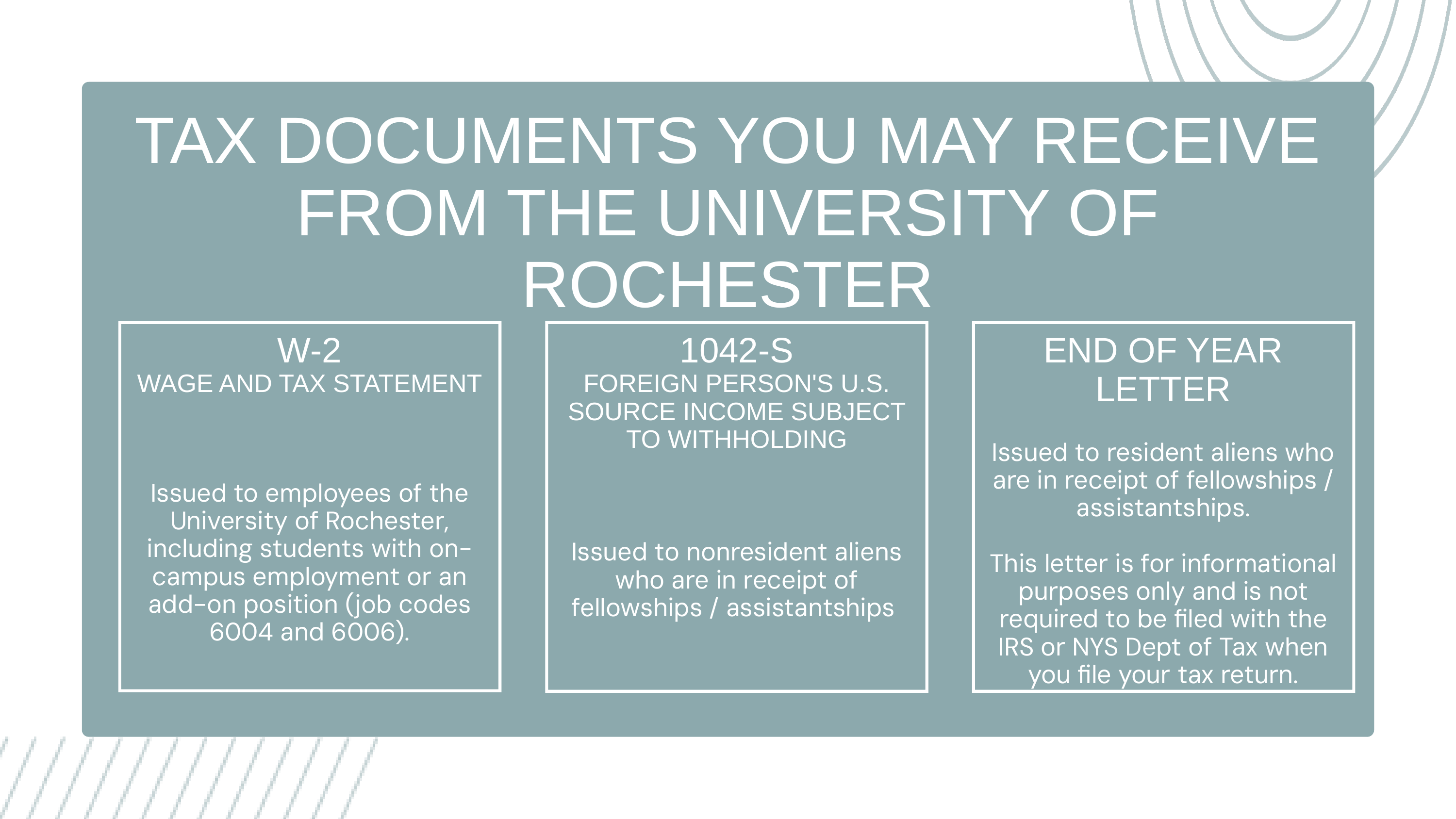

TAX DOCUMENTS YOU MAY RECEIVE FROM THE UNIVERSITY OF ROCHESTER

W-2
WAGE AND TAX STATEMENT
1042-S
FOREIGN PERSON'S U.S. SOURCE INCOME SUBJECT TO WITHHOLDING
END OF YEAR LETTER
Issued to resident aliens who are in receipt of fellowships / assistantships.

This letter is for informational purposes only and is not required to be filed with the IRS or NYS Dept of Tax when you file your tax return.
Issued to employees of the University of Rochester, including students with on-campus employment or an add-on position (job codes 6004 and 6006).
Issued to nonresident aliens who are in receipt of fellowships / assistantships